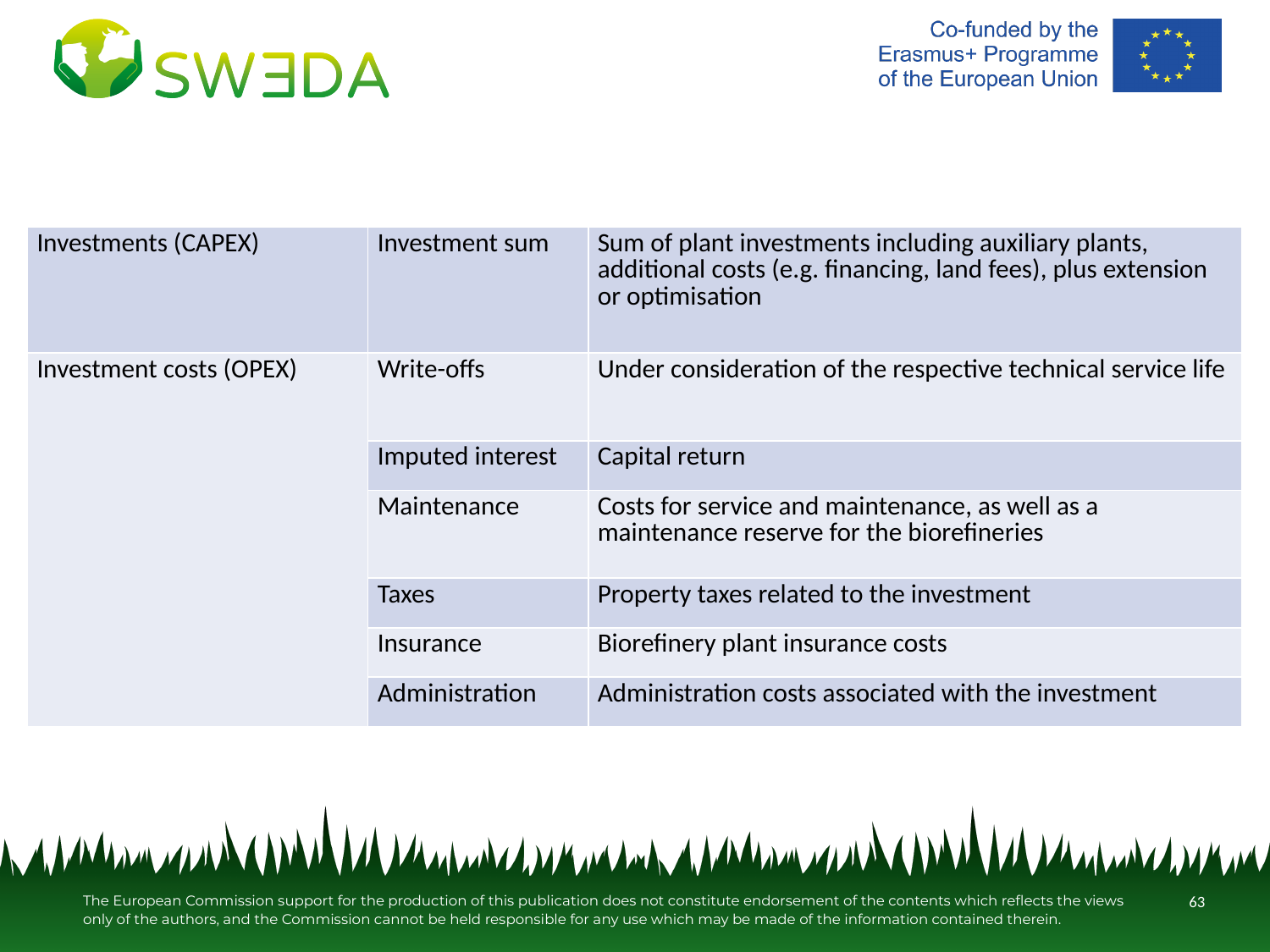

| Investments (CAPEX) | Investment sum | Sum of plant investments including auxiliary plants, additional costs (e.g. financing, land fees), plus extension or optimisation |
| --- | --- | --- |
| Investment costs (OPEX) | Write-offs | Under consideration of the respective technical service life |
|  | Imputed interest | Capital return |
|  | Maintenance | Costs for service and maintenance, as well as a maintenance reserve for the biorefineries |
|  | Taxes | Property taxes related to the investment |
|  | Insurance | Biorefinery plant insurance costs |
|  | Administration | Administration costs associated with the investment |
63